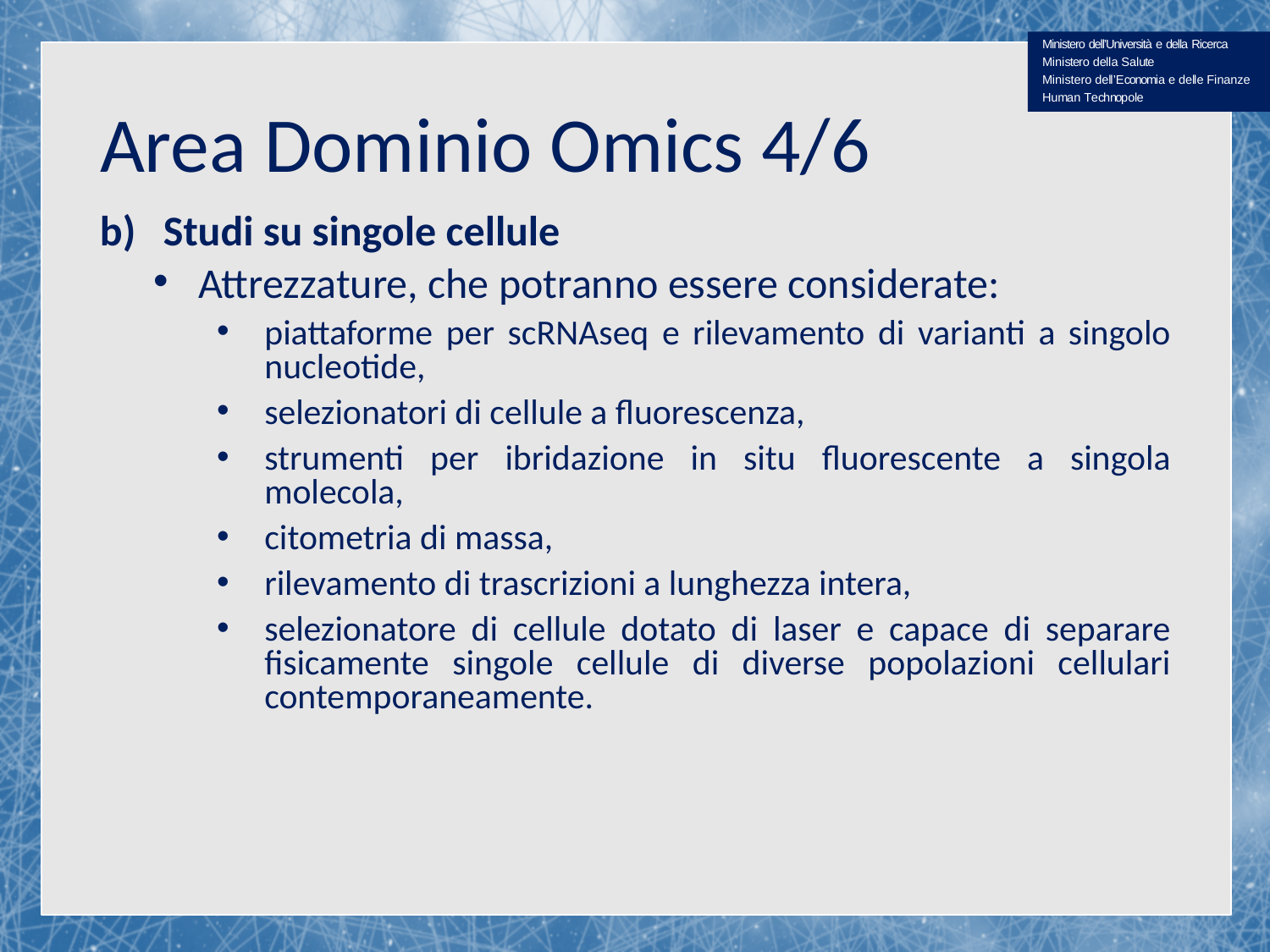

Ministero dell’Università e della Ricerca  Ministero della Salute
Ministero dell’Economia e delle Finanze
Human Technopole

Area Dominio Omics 4/6
Studi su singole cellule
Attrezzature, che potranno essere considerate:
piattaforme per scRNAseq e rilevamento di varianti a singolo nucleotide,
selezionatori di cellule a fluorescenza,
strumenti per ibridazione in situ fluorescente a singola molecola,
citometria di massa,
rilevamento di trascrizioni a lunghezza intera,
selezionatore di cellule dotato di laser e capace di separare fisicamente singole cellule di diverse popolazioni cellulari contemporaneamente.